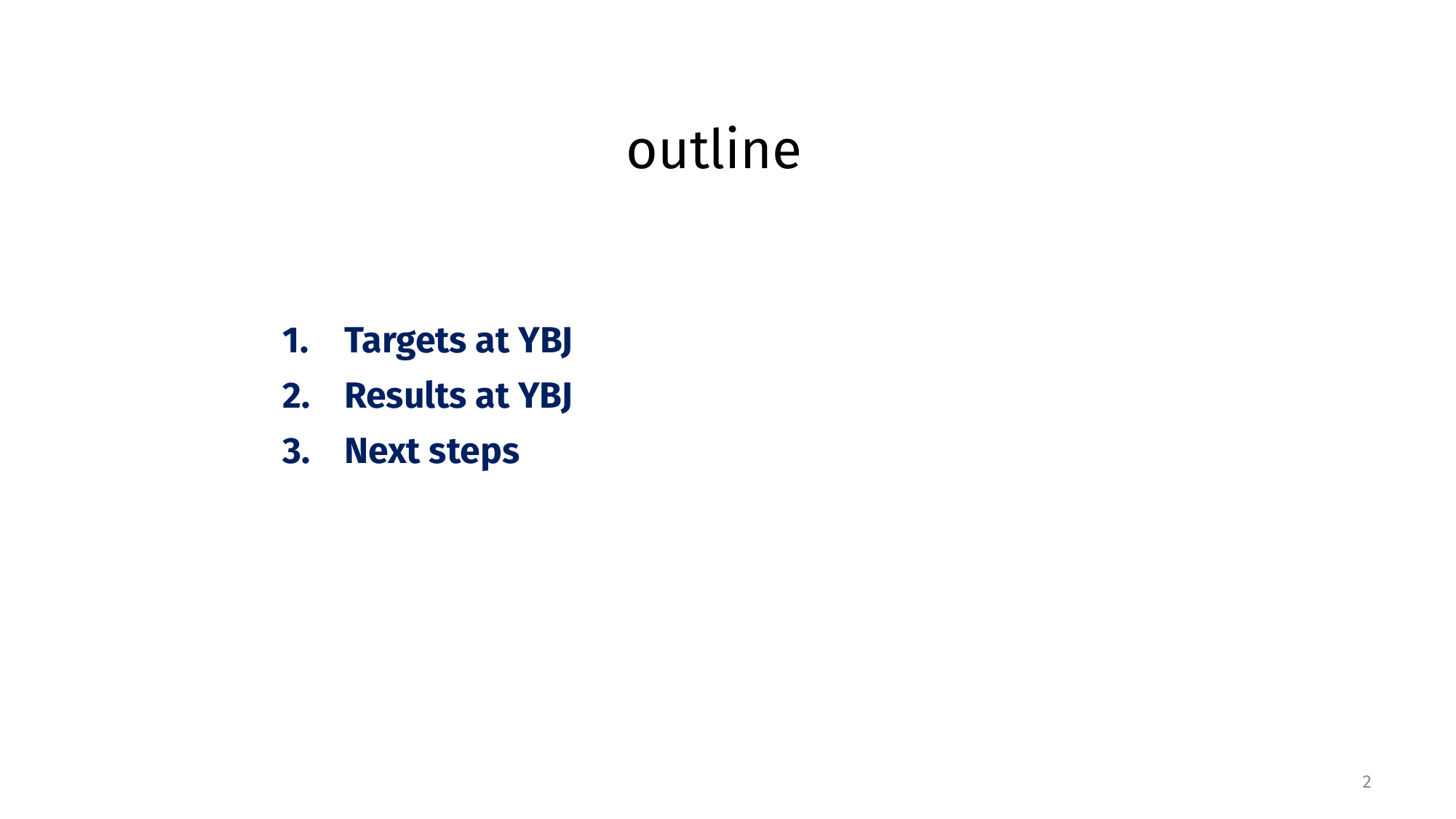

# outline
Targets at YBJ
Results at YBJ
Next steps

2